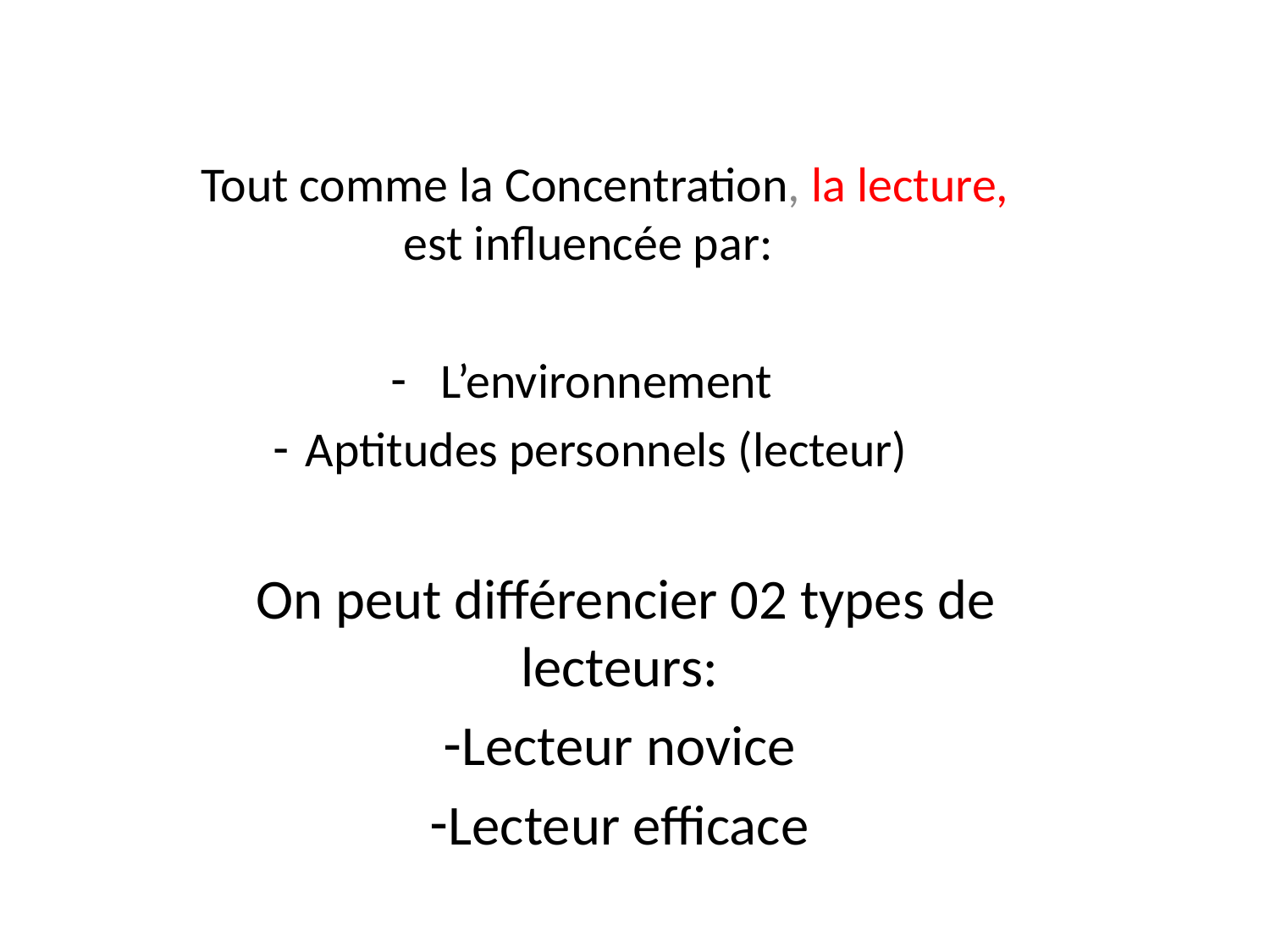

Tout comme la Concentration, la lecture, est influencée par:

L’environnement
Aptitudes personnels (lecteur)
 On peut différencier 02 types de lecteurs:
Lecteur novice
Lecteur efficace